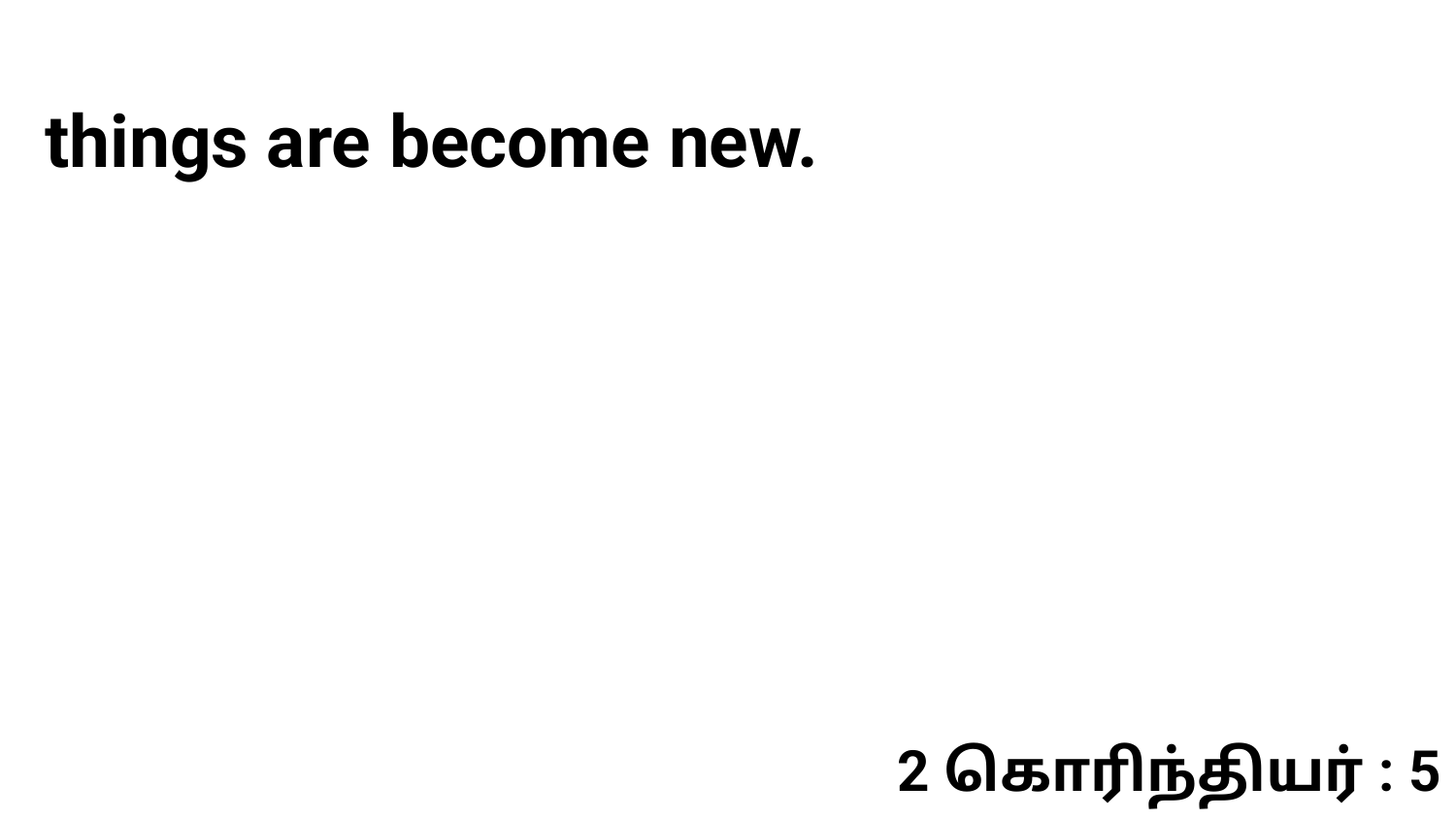

things are become new.
2 கொரிந்தியர் : 5